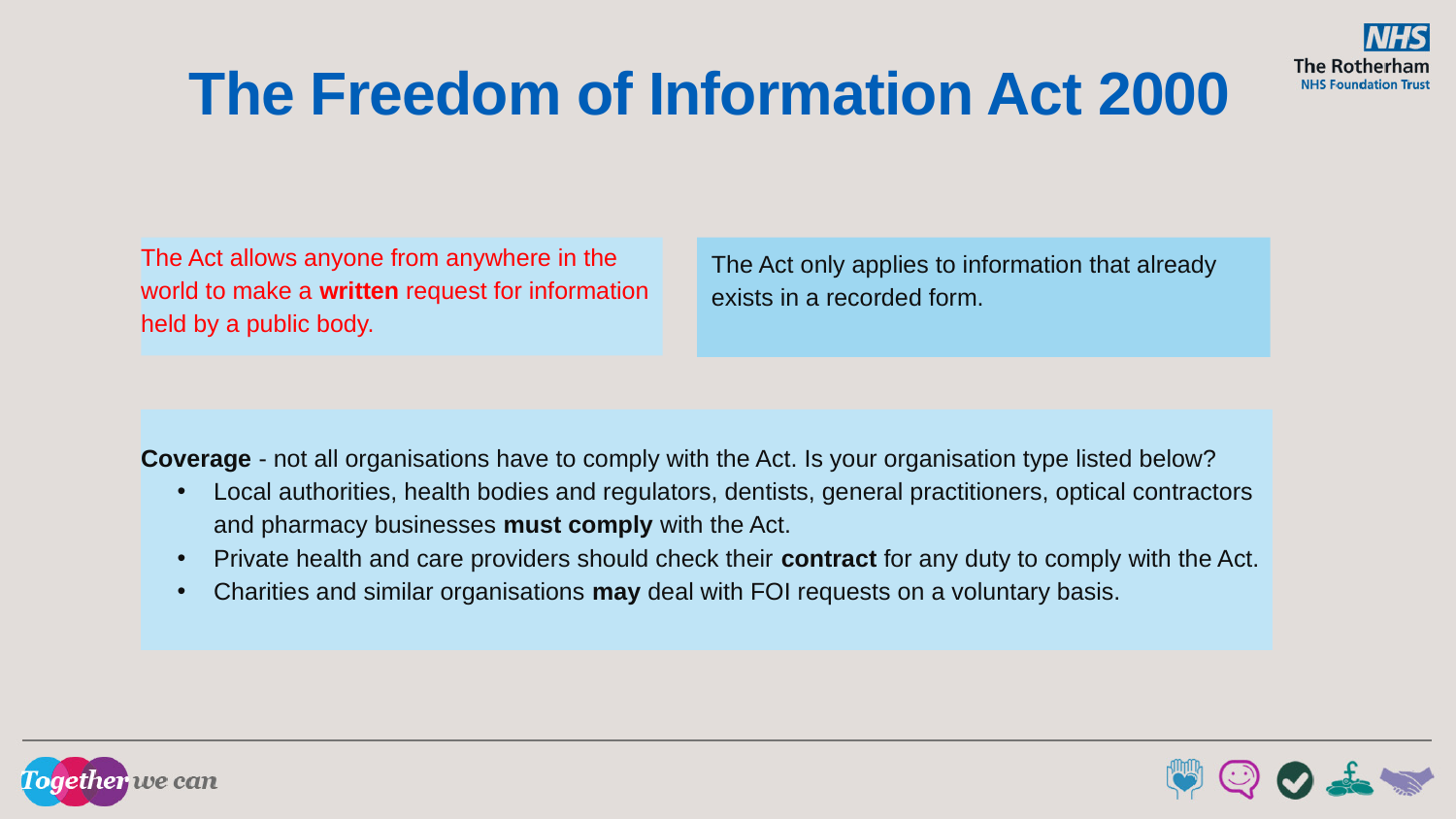

The Freedom of Information Act 2000
The Act allows anyone from anywhere in the world to make a written request for information held by a public body.
The Act only applies to information that already exists in a recorded form.

Coverage - not all organisations have to comply with the Act. Is your organisation type listed below?
Local authorities, health bodies and regulators, dentists, general practitioners, optical contractors and pharmacy businesses must comply with the Act.
Private health and care providers should check their contract for any duty to comply with the Act.
Charities and similar organisations may deal with FOI requests on a voluntary basis.